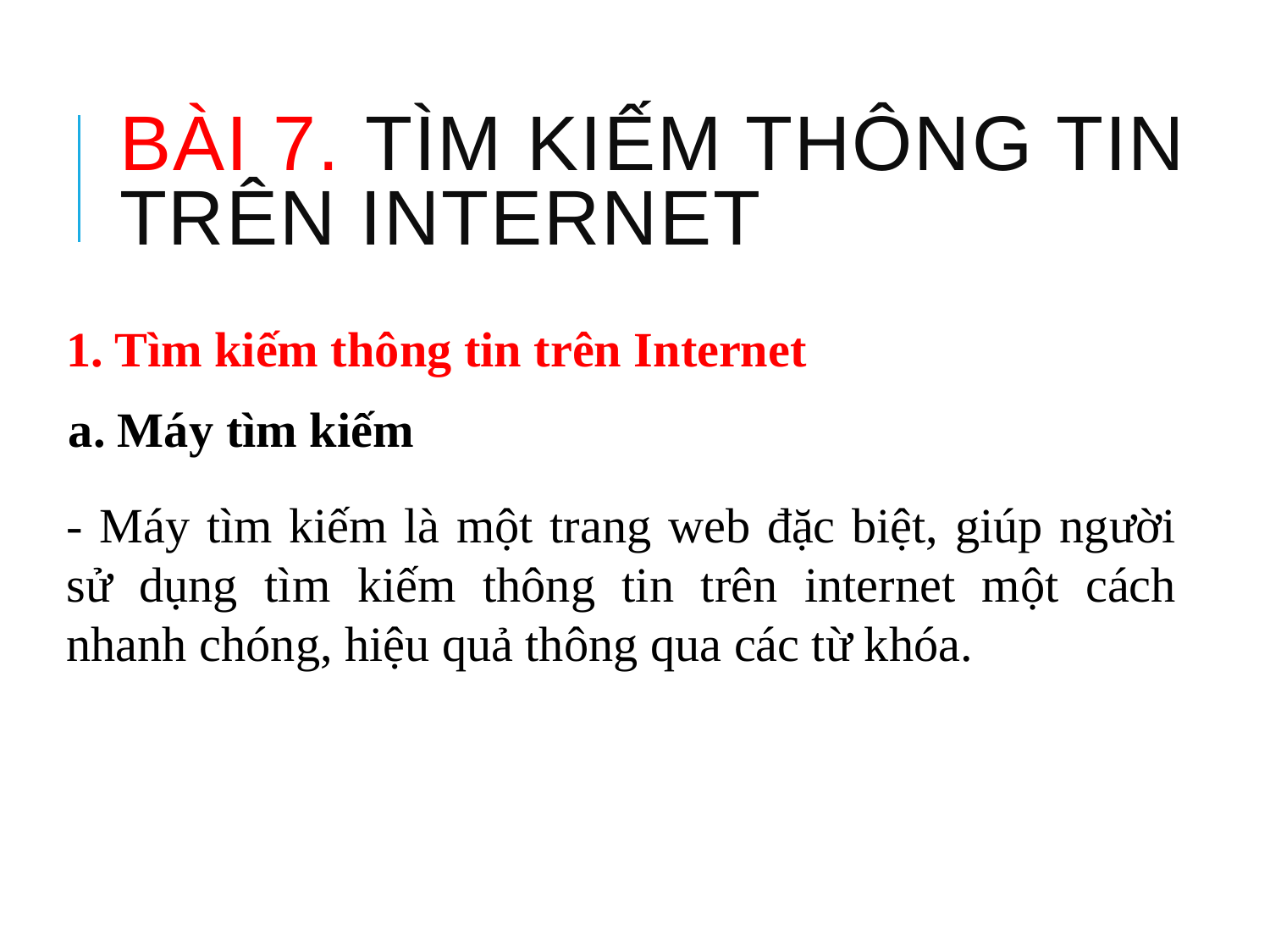

# Bài 7. TÌM KIẾM THÔNG TIN TRÊN INTERNET
1. Tìm kiếm thông tin trên Internet
a. Máy tìm kiếm
- Máy tìm kiếm là một trang web đặc biệt, giúp người sử dụng tìm kiếm thông tin trên internet một cách nhanh chóng, hiệu quả thông qua các từ khóa.